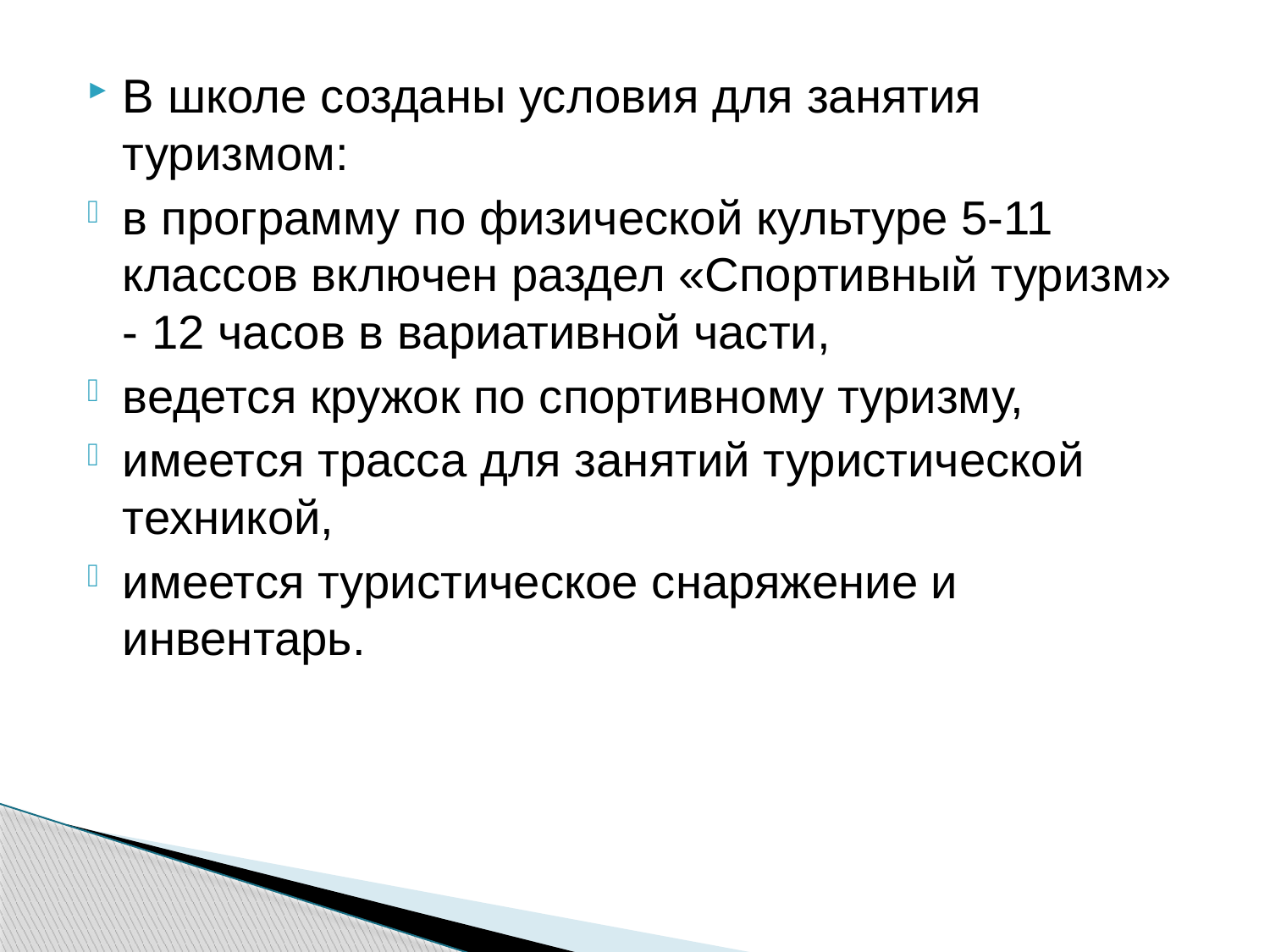

В школе созданы условия для занятия туризмом:
в программу по физической культуре 5-11 классов включен раздел «Спортивный туризм» - 12 часов в вариативной части,
ведется кружок по спортивному туризму,
имеется трасса для занятий туристической техникой,
имеется туристическое снаряжение и инвентарь.